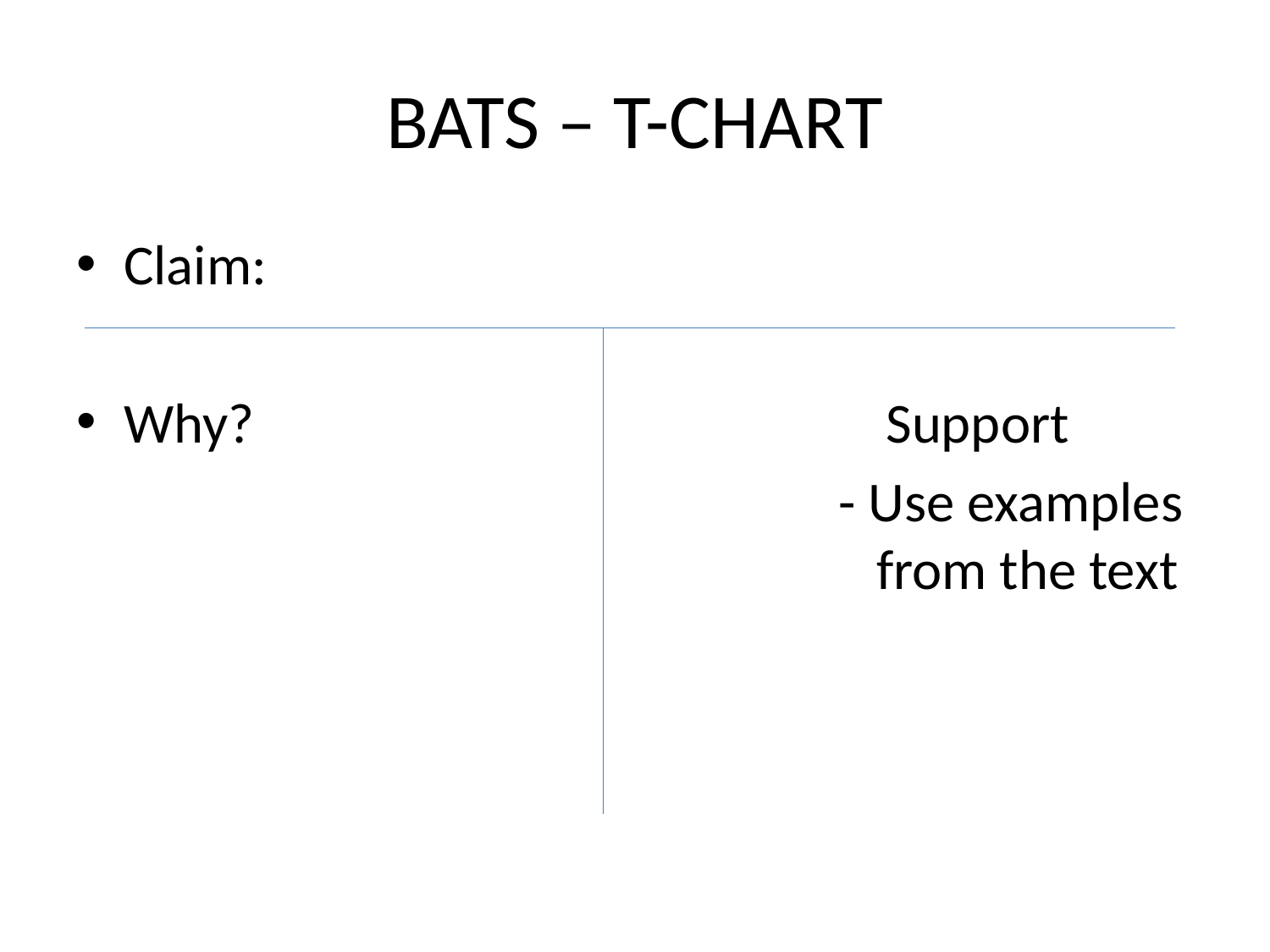

# BATS – T-CHART
Claim:

Why?					Support
						- Use examples
						   from the text